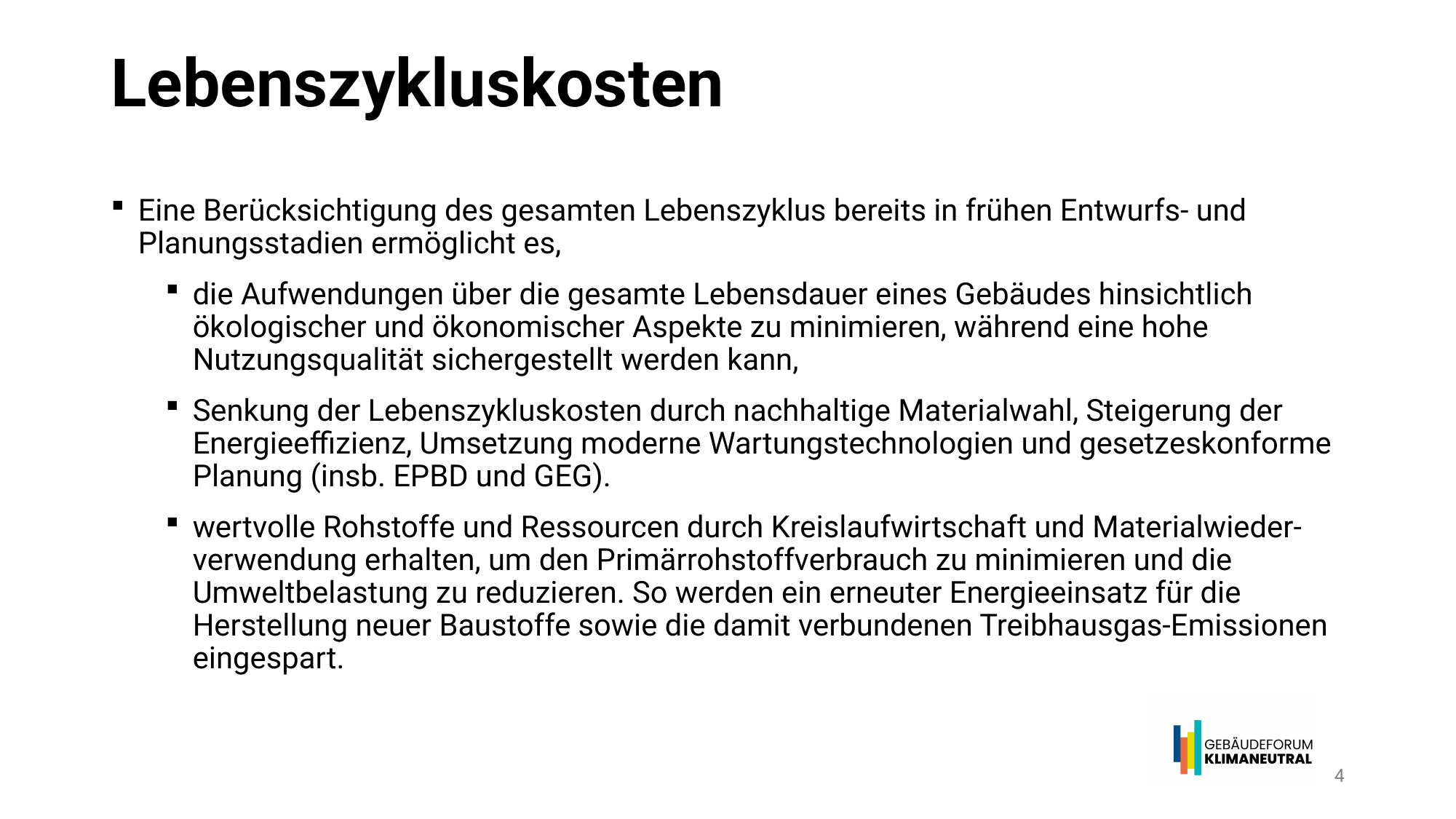

# Lebenszykluskosten
Eine Berücksichtigung des gesamten Lebenszyklus bereits in frühen Entwurfs- und Planungsstadien ermöglicht es,
die Aufwendungen über die gesamte Lebensdauer eines Gebäudes hinsichtlich ökologischer und ökonomischer Aspekte zu minimieren, während eine hohe Nutzungsqualität sichergestellt werden kann,
Senkung der Lebenszykluskosten durch nachhaltige Materialwahl, Steigerung der Energieeffizienz, Umsetzung moderne Wartungstechnologien und gesetzeskonforme Planung (insb. EPBD und GEG).
wertvolle Rohstoffe und Ressourcen durch Kreislaufwirtschaft und Materialwieder-verwendung erhalten, um den Primärrohstoffverbrauch zu minimieren und die Umweltbelastung zu reduzieren. So werden ein erneuter Energieeinsatz für die Herstellung neuer Baustoffe sowie die damit verbundenen Treibhausgas-Emissionen eingespart.
4